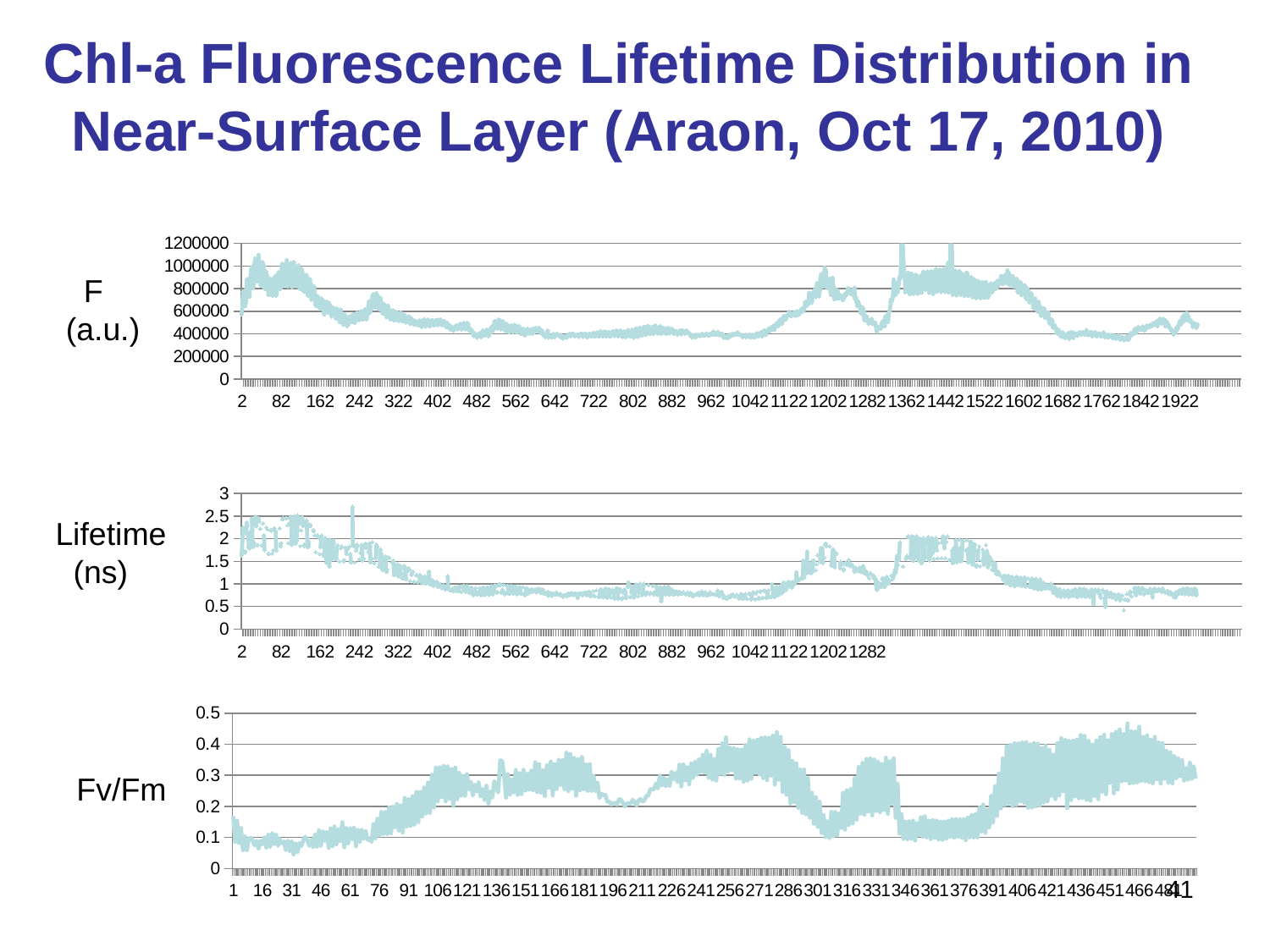

Chl-a Fluorescence Lifetime Distribution in Near-Surface Layer (Araon, Oct 17, 2010)

### Chart

| Category |  |
|---|---|
  F
(a.u.)

### Chart

| Category |  |
|---|---|
Lifetime
  (ns)

### Chart

| Category |  |
|---|---|
Fv/Fm
41